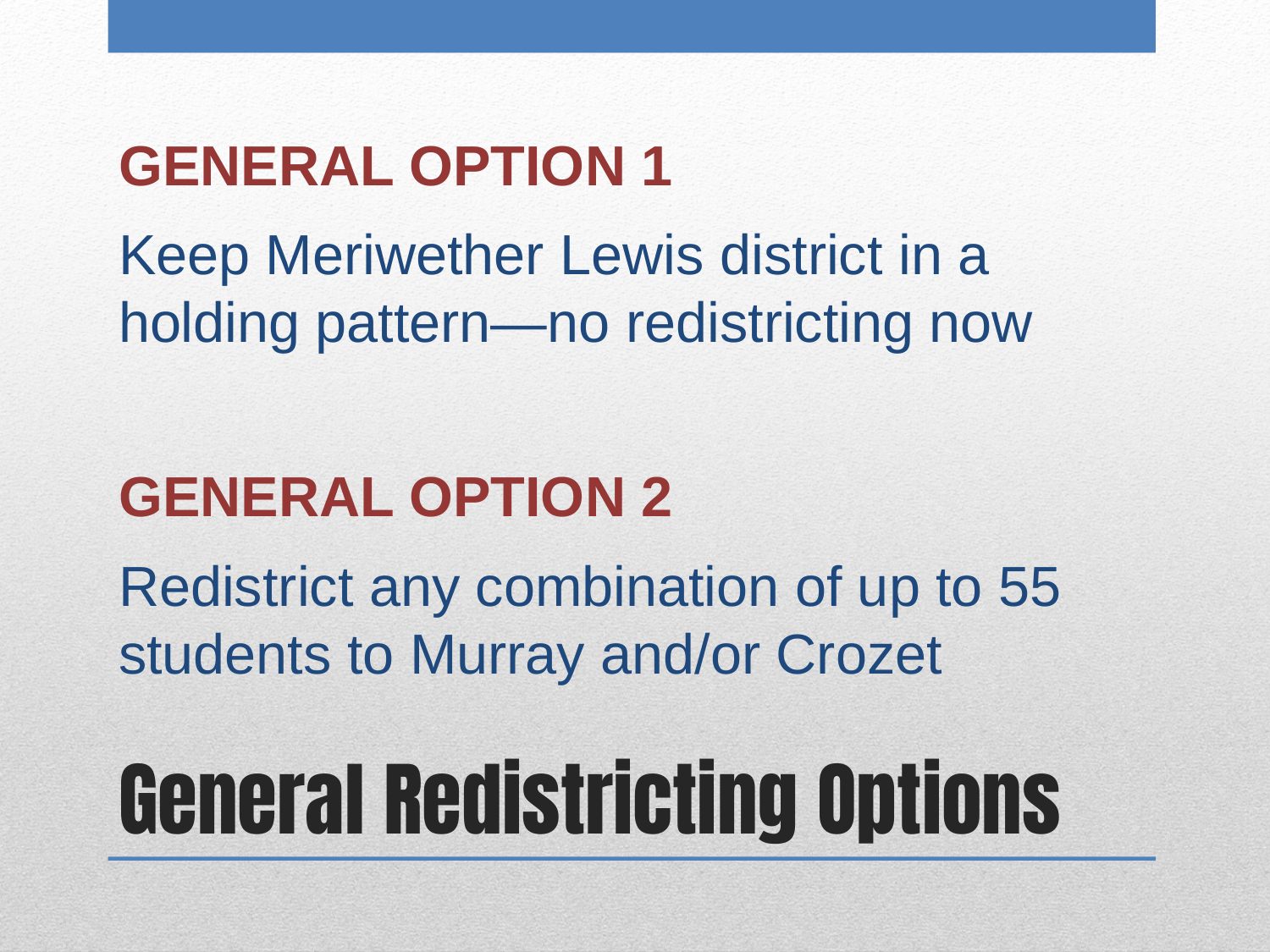

GENERAL OPTION 1
Keep Meriwether Lewis district in a
holding pattern—no redistricting now
GENERAL OPTION 2
Redistrict any combination of up to 55 students to Murray and/or Crozet
# General Redistricting Options